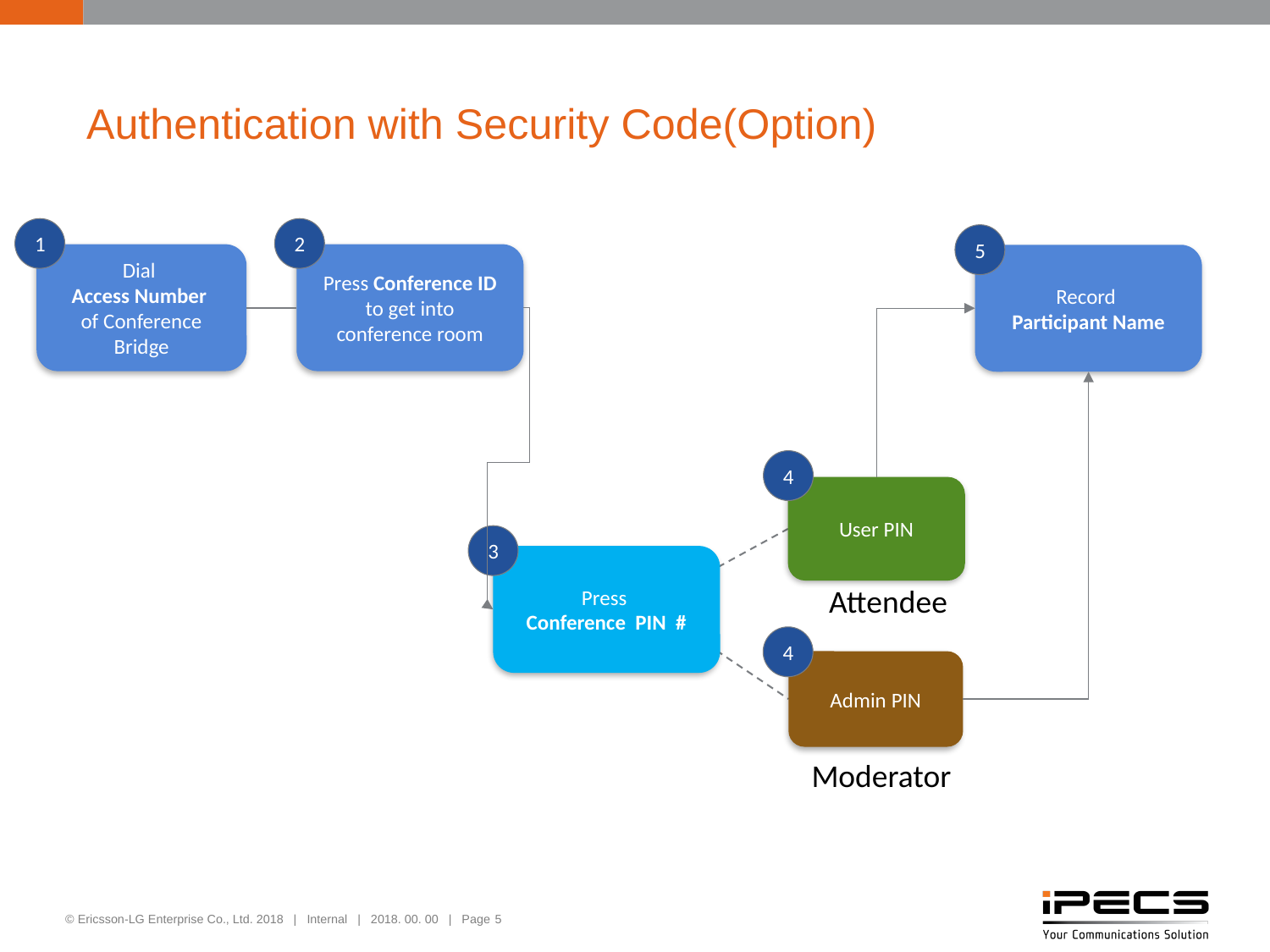

# Authentication with Security Code(Option)
1
2
5
Dial
Access Number
of Conference Bridge
Press Conference ID to get into conference room
Record
Participant Name
4
User PIN
3
Press
Conference  PIN  #
Attendee
4
Admin PIN
Moderator